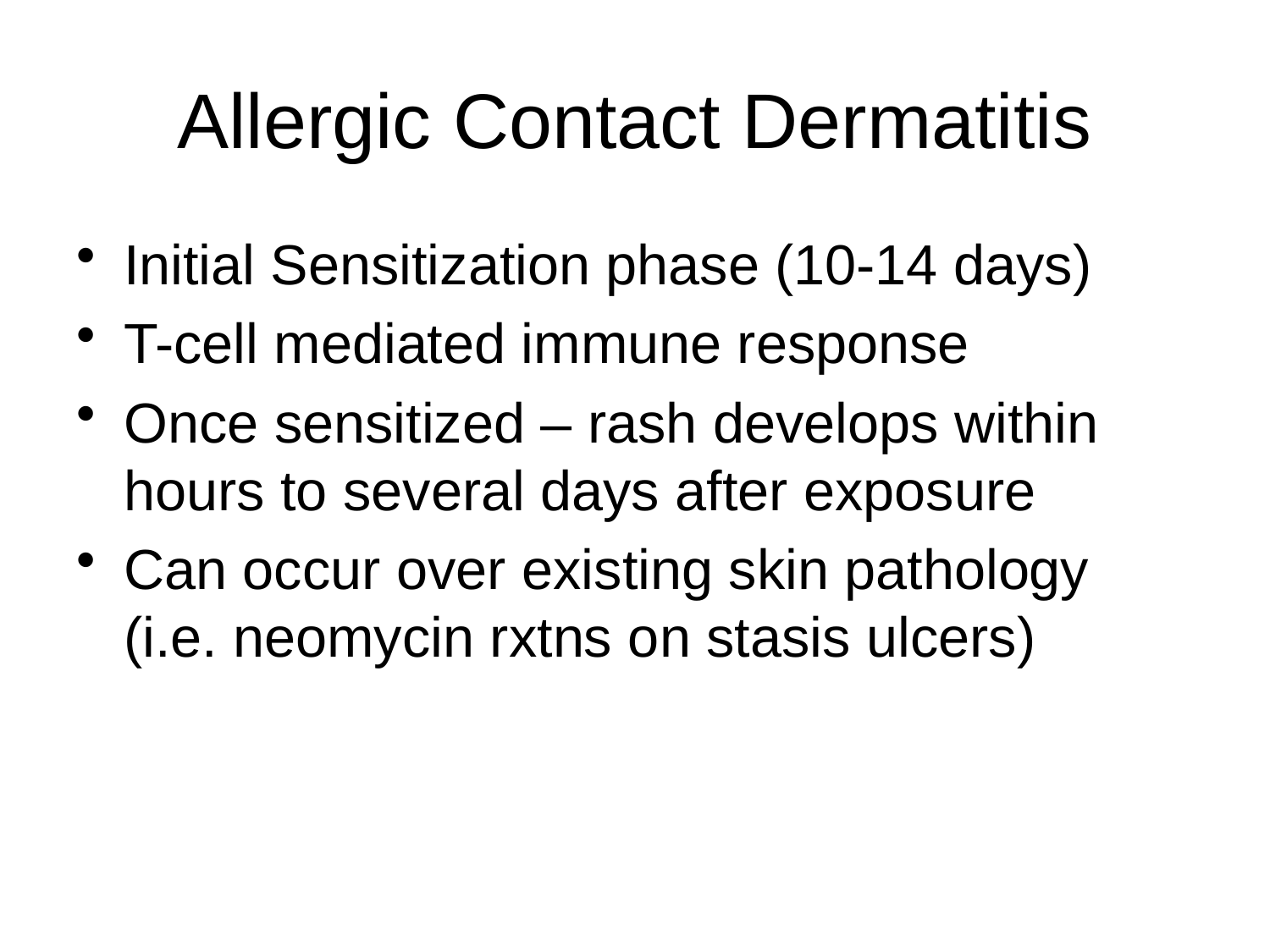

# Allergic Contact Dermatitis
Initial Sensitization phase (10-14 days)
T-cell mediated immune response
Once sensitized – rash develops within hours to several days after exposure
Can occur over existing skin pathology (i.e. neomycin rxtns on stasis ulcers)